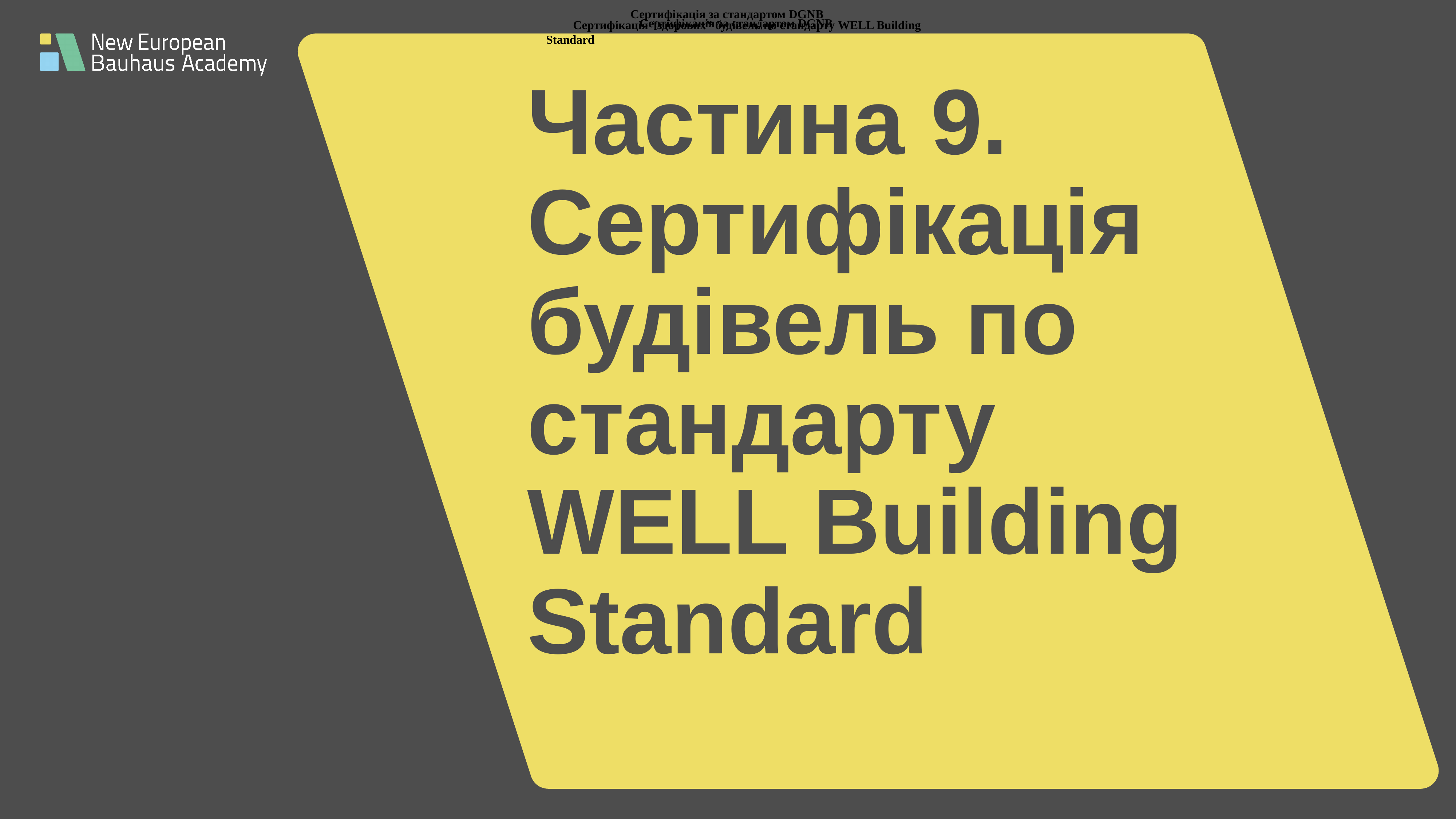

Сертифікація за стандартом DGNB
Сертифікація за стандартом DGNB
Сертифікація “здорових” будівель по стандарту WELL Building Standard
# Частина 9. Сертифікація будівель по стандарту WELL Building Standard